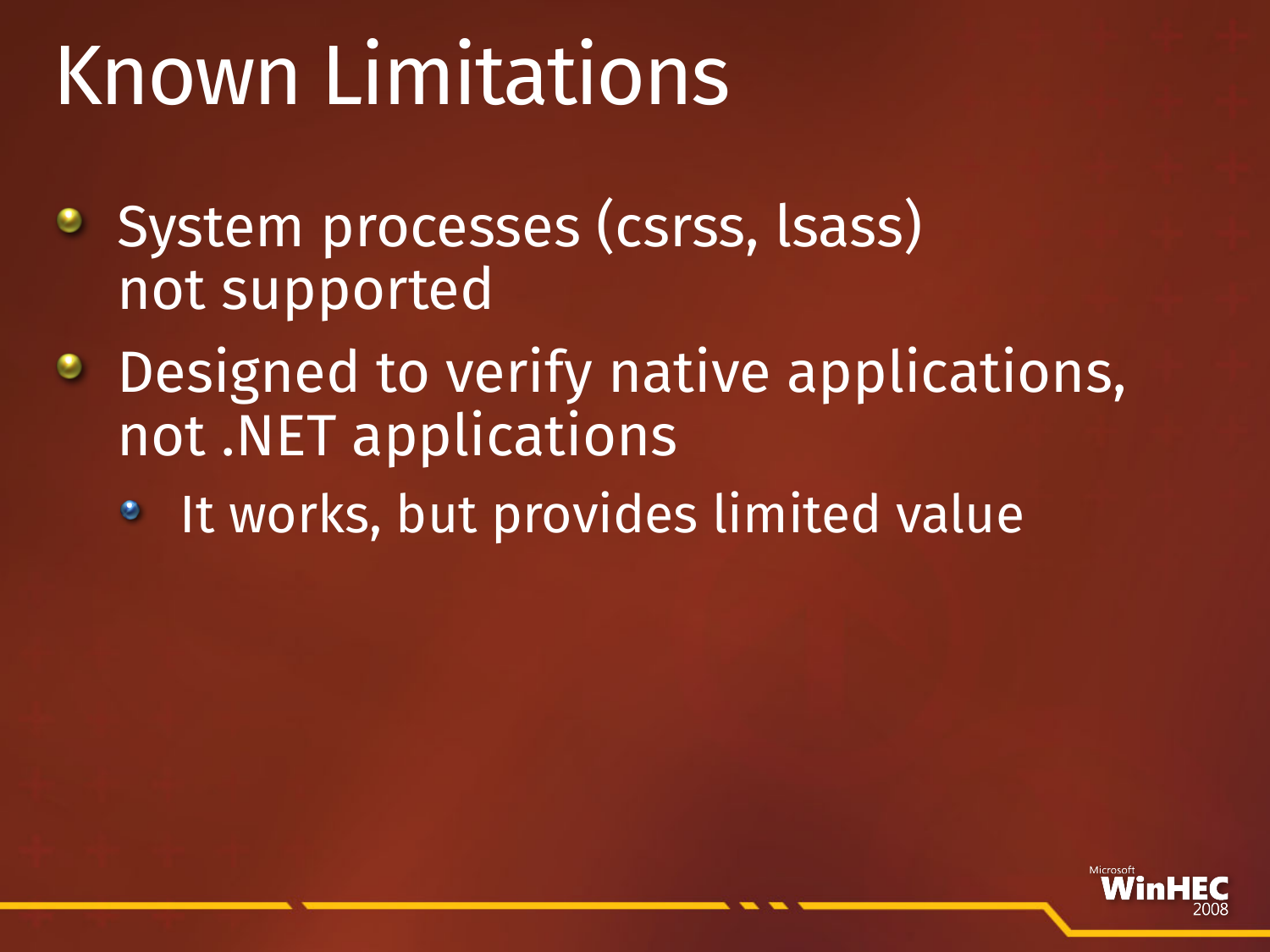

# Known Limitations
System processes (csrss, lsass)
not supported
Designed to verify native applications,
not .NET applications
It works, but provides limited value